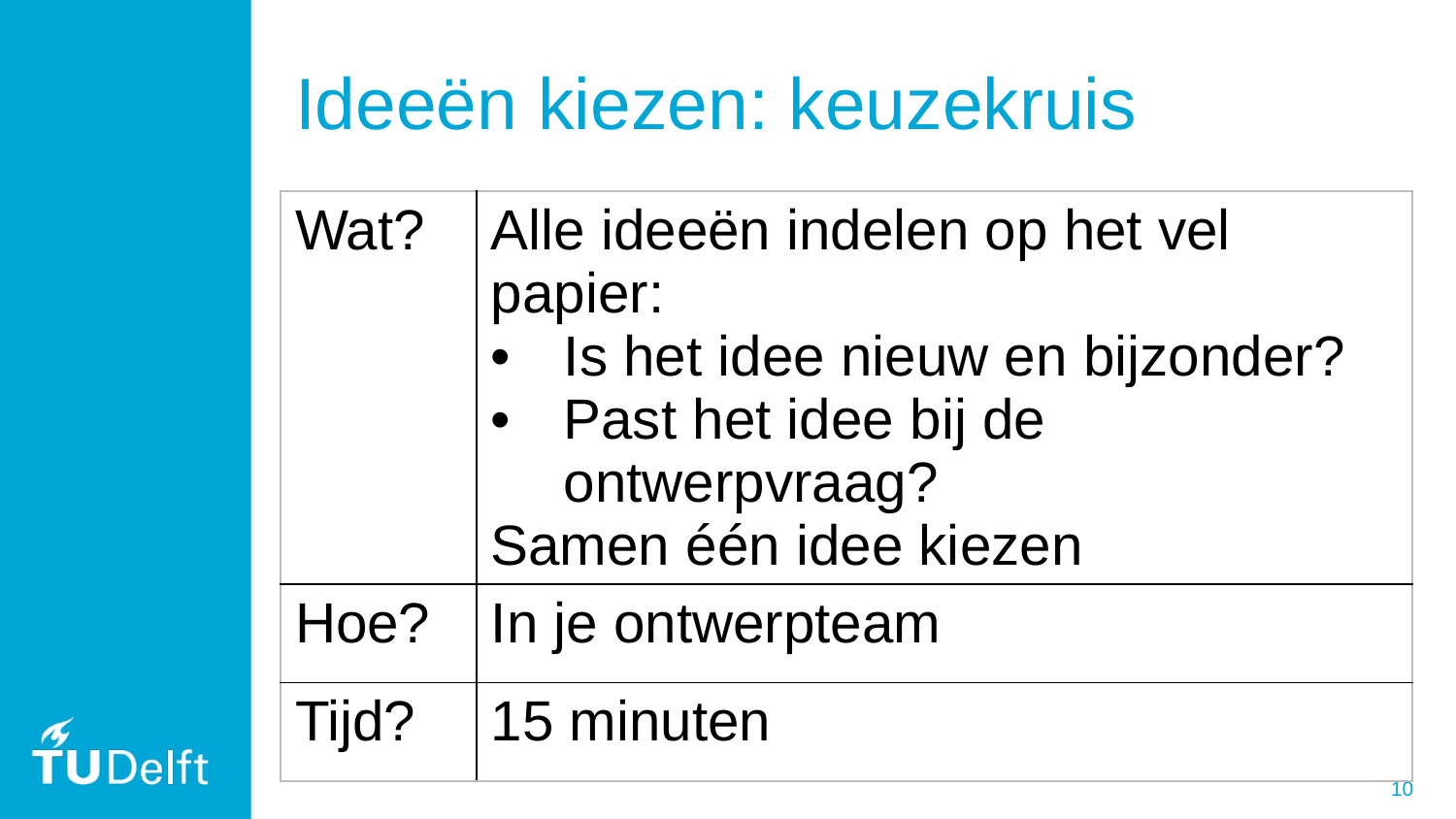

# Ideeën kiezen: keuzekruis
| Wat? | Alle ideeën indelen op het vel papier: Is het idee nieuw en bijzonder? Past het idee bij de ontwerpvraag? Samen één idee kiezen |
| --- | --- |
| Hoe? | In je ontwerpteam |
| Tijd? | 15 minuten |